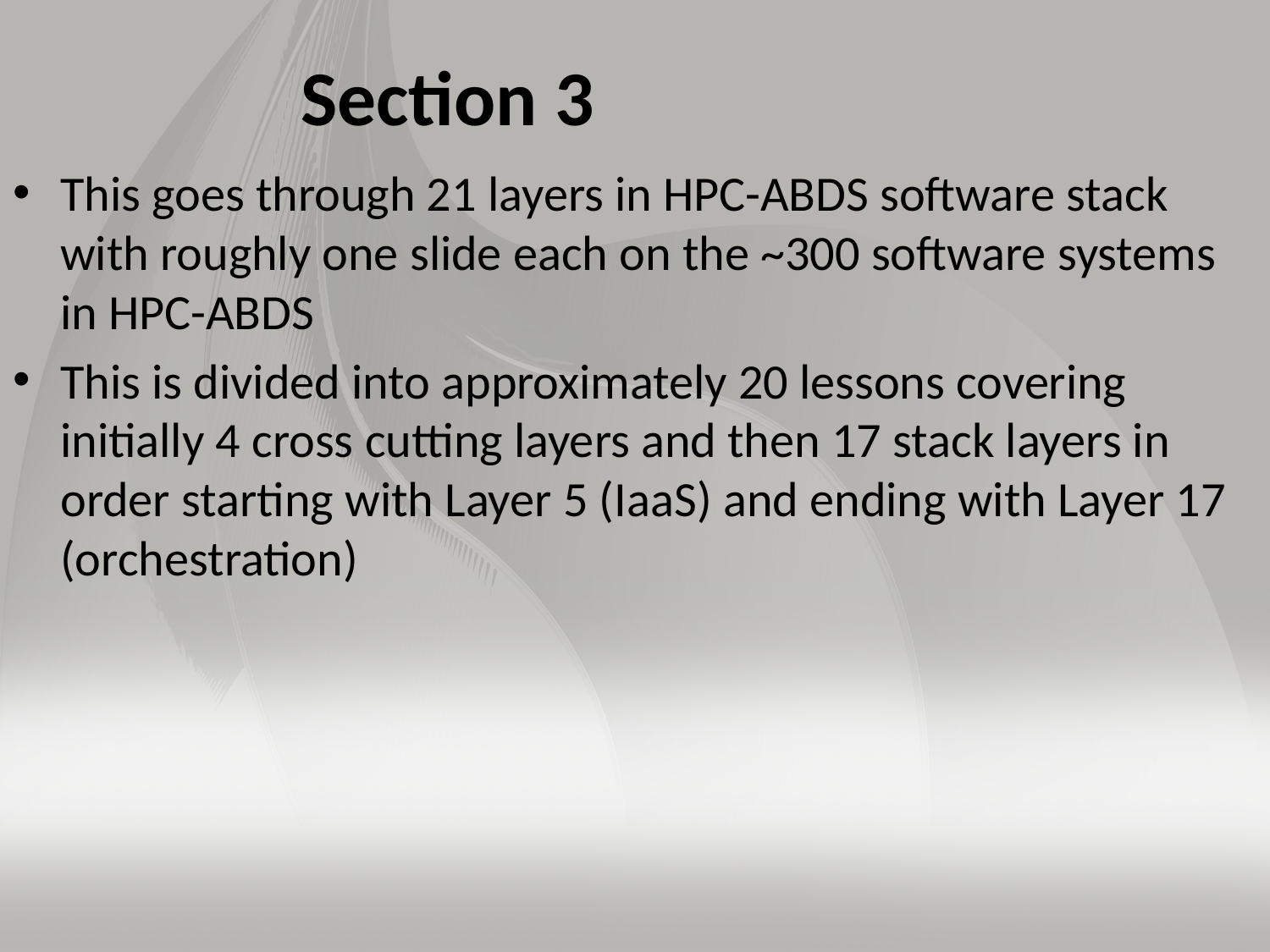

# Section 3
This goes through 21 layers in HPC-ABDS software stack with roughly one slide each on the ~300 software systems in HPC-ABDS
This is divided into approximately 20 lessons covering initially 4 cross cutting layers and then 17 stack layers in order starting with Layer 5 (IaaS) and ending with Layer 17 (orchestration)